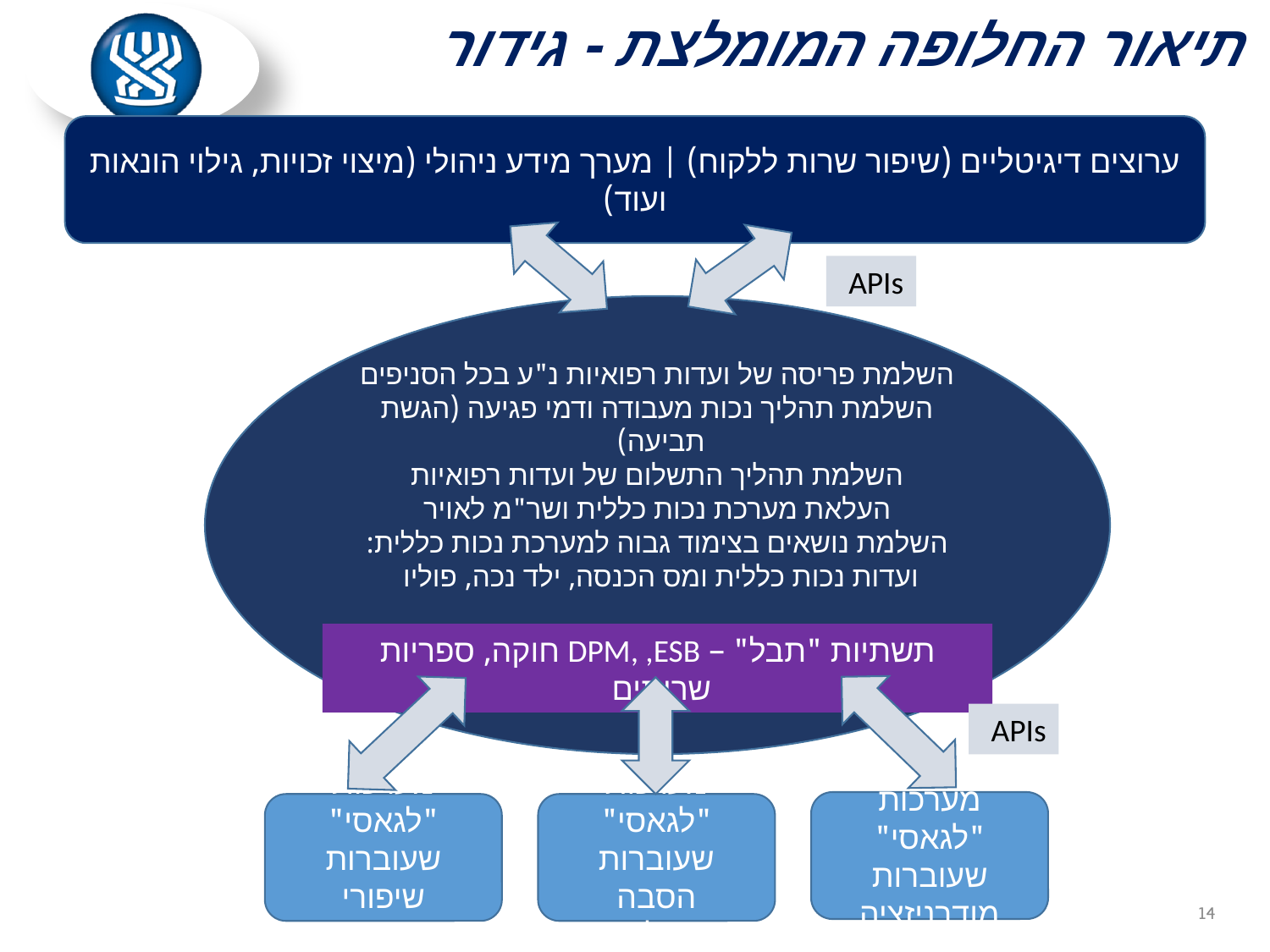

# תיאור החלופה המומלצת - גידור
ערוצים דיגיטליים (שיפור שרות ללקוח) | מערך מידע ניהולי (מיצוי זכויות, גילוי הונאות ועוד)

APIs
השלמת פריסה של ועדות רפואיות נ"ע בכל הסניפים
השלמת תהליך נכות מעבודה ודמי פגיעה (הגשת תביעה)
השלמת תהליך התשלום של ועדות רפואיות
העלאת מערכת נכות כללית ושר"מ לאויר
השלמת נושאים בצימוד גבוה למערכת נכות כללית: ועדות נכות כללית ומס הכנסה, ילד נכה, פוליו

תשתיות "תבל" – DPM, ,ESB חוקה, ספריות שרותים

APIs
מערכות "לגאסי" שעוברות מודרניזציה
מערכות "לגאסי" שעוברות שיפורי אינטגרציה
מערכות "לגאסי" שעוברות הסבה טכנולוגית
14